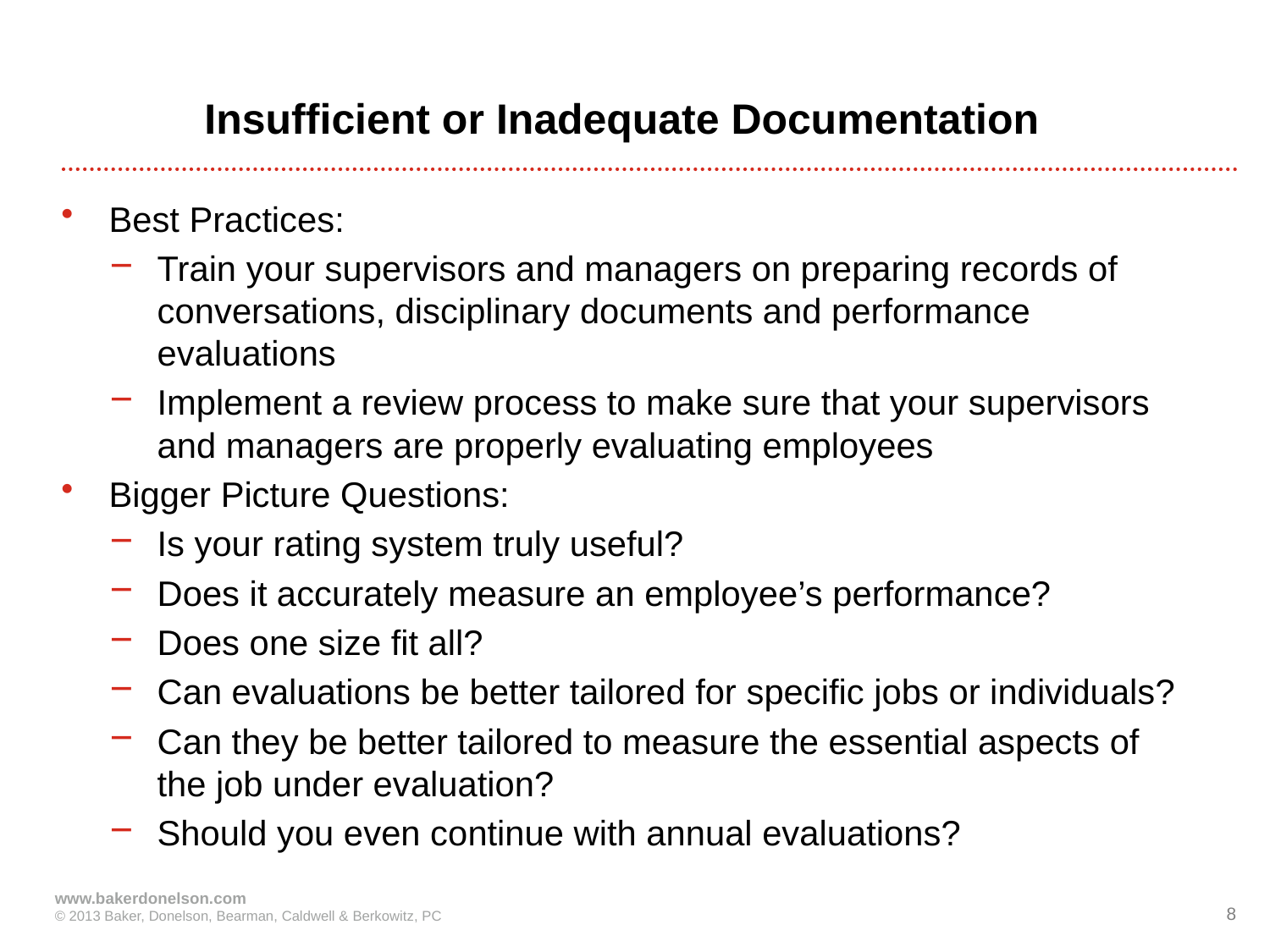

# Insufficient or Inadequate Documentation
Best Practices:
Train your supervisors and managers on preparing records of conversations, disciplinary documents and performance evaluations
Implement a review process to make sure that your supervisors and managers are properly evaluating employees
Bigger Picture Questions:
Is your rating system truly useful?
Does it accurately measure an employee’s performance?
Does one size fit all?
Can evaluations be better tailored for specific jobs or individuals?
Can they be better tailored to measure the essential aspects of the job under evaluation?
Should you even continue with annual evaluations?